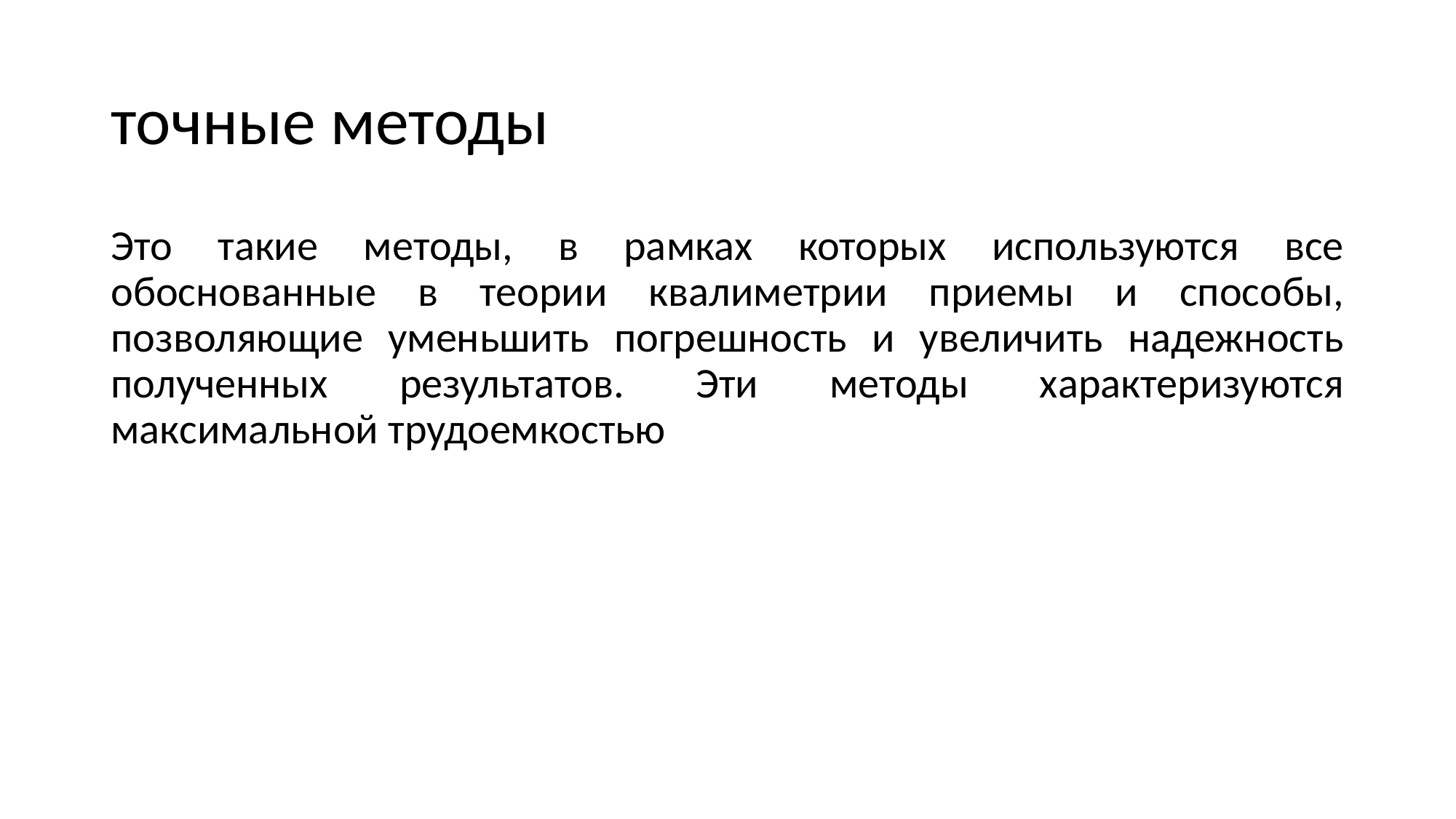

# точные методы
Это такие методы, в рамках которых используются все обоснованные в теории квалиметрии приемы и способы, позволяющие уменьшить погрешность и увеличить надежность полученных результатов. Эти методы характеризуются максимальной трудоемкостью